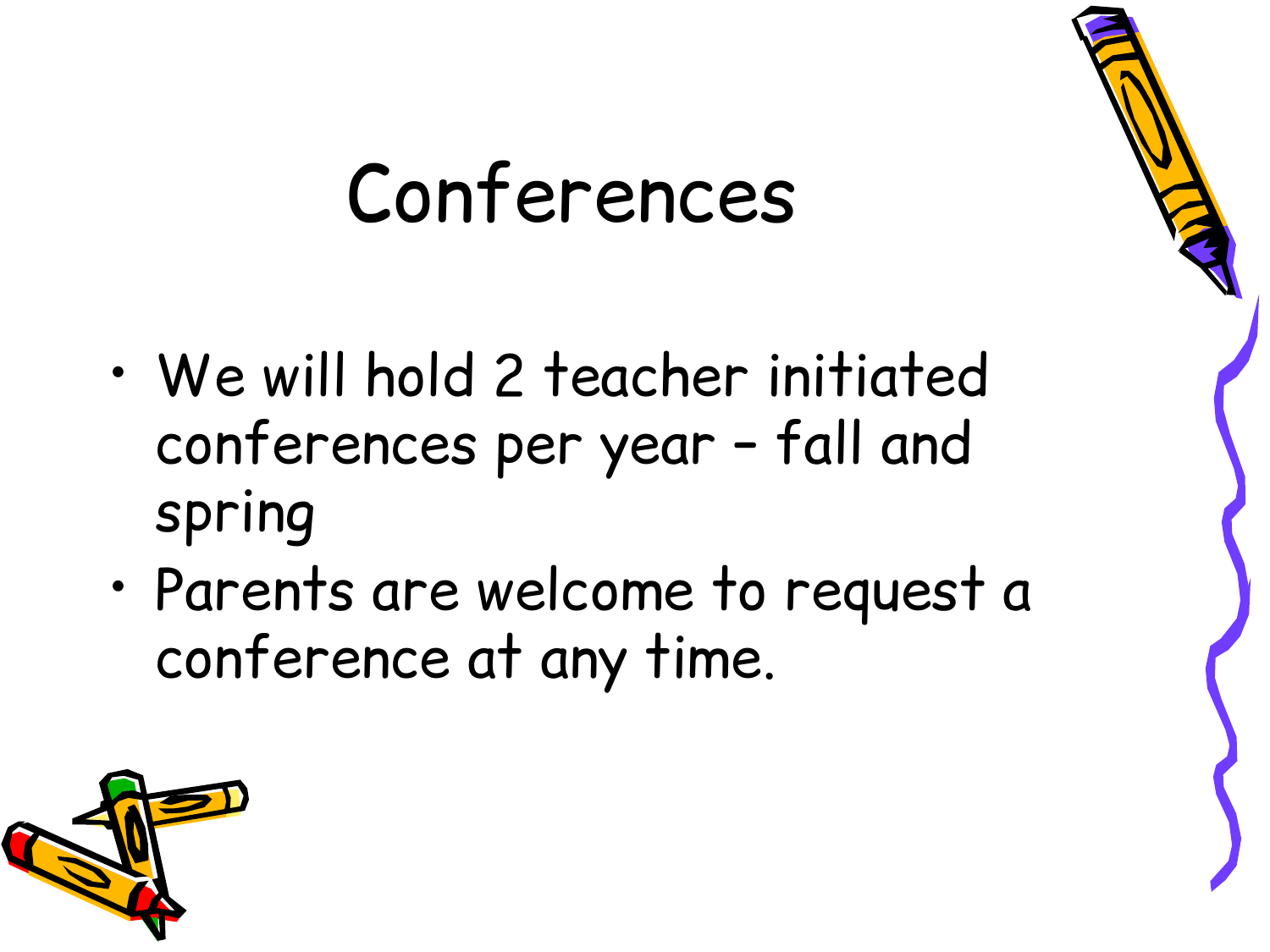

# Conferences

We will hold 2 teacher initiated conferences per year – fall and spring
Parents are welcome to request a conference at any time.